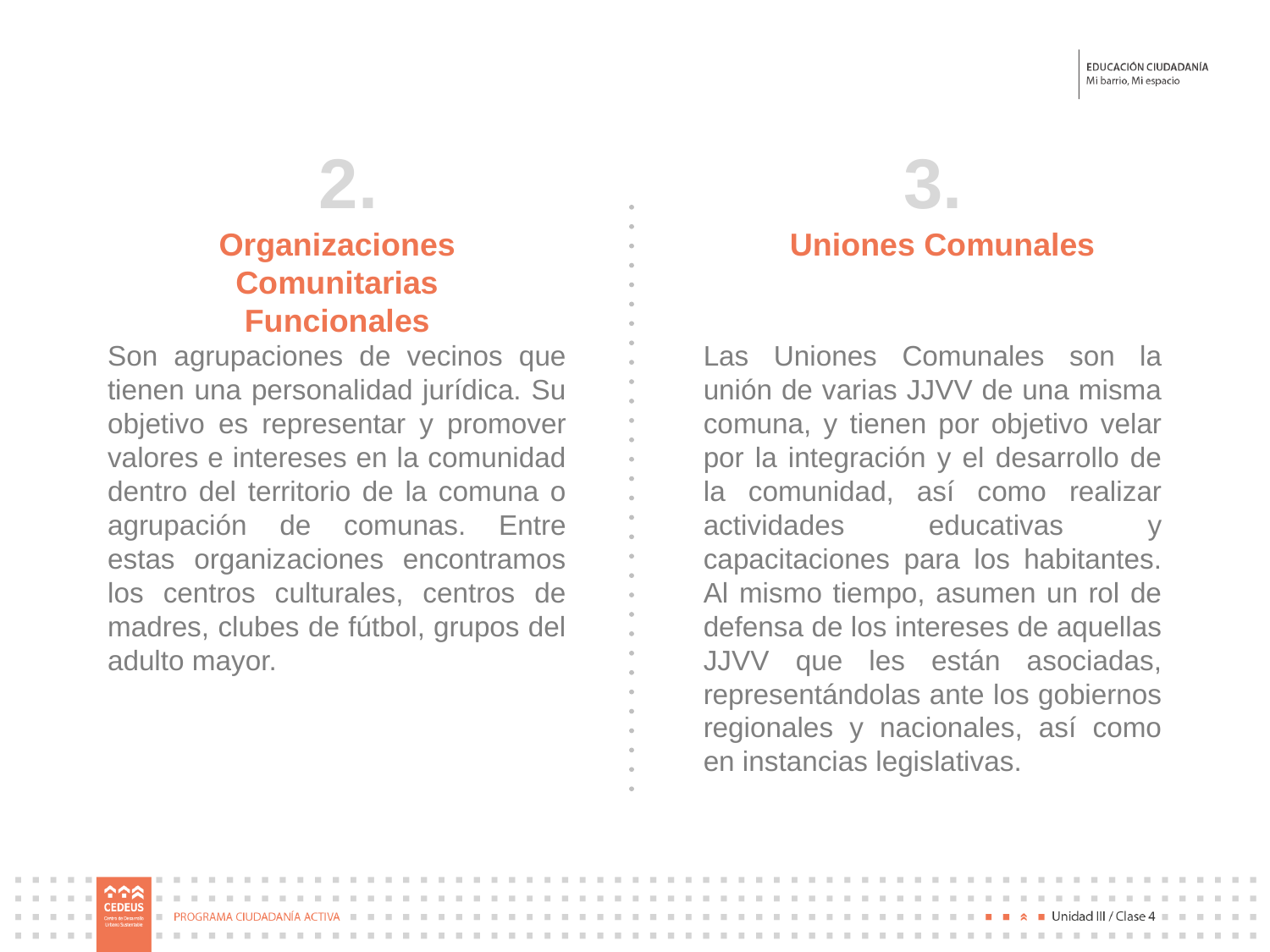

2.
3.
Organizaciones Comunitarias
Funcionales
Uniones Comunales
Son agrupaciones de vecinos que tienen una personalidad jurídica. Su objetivo es representar y promover valores e intereses en la comunidad dentro del territorio de la comuna o agrupación de comunas. Entre estas organizaciones encontramos los centros culturales, centros de madres, clubes de fútbol, grupos del adulto mayor.
Las Uniones Comunales son la unión de varias JJVV de una misma comuna, y tienen por objetivo velar por la integración y el desarrollo de la comunidad, así como realizar actividades educativas y capacitaciones para los habitantes. Al mismo tiempo, asumen un rol de defensa de los intereses de aquellas JJVV que les están asociadas, representándolas ante los gobiernos regionales y nacionales, así como en instancias legislativas.